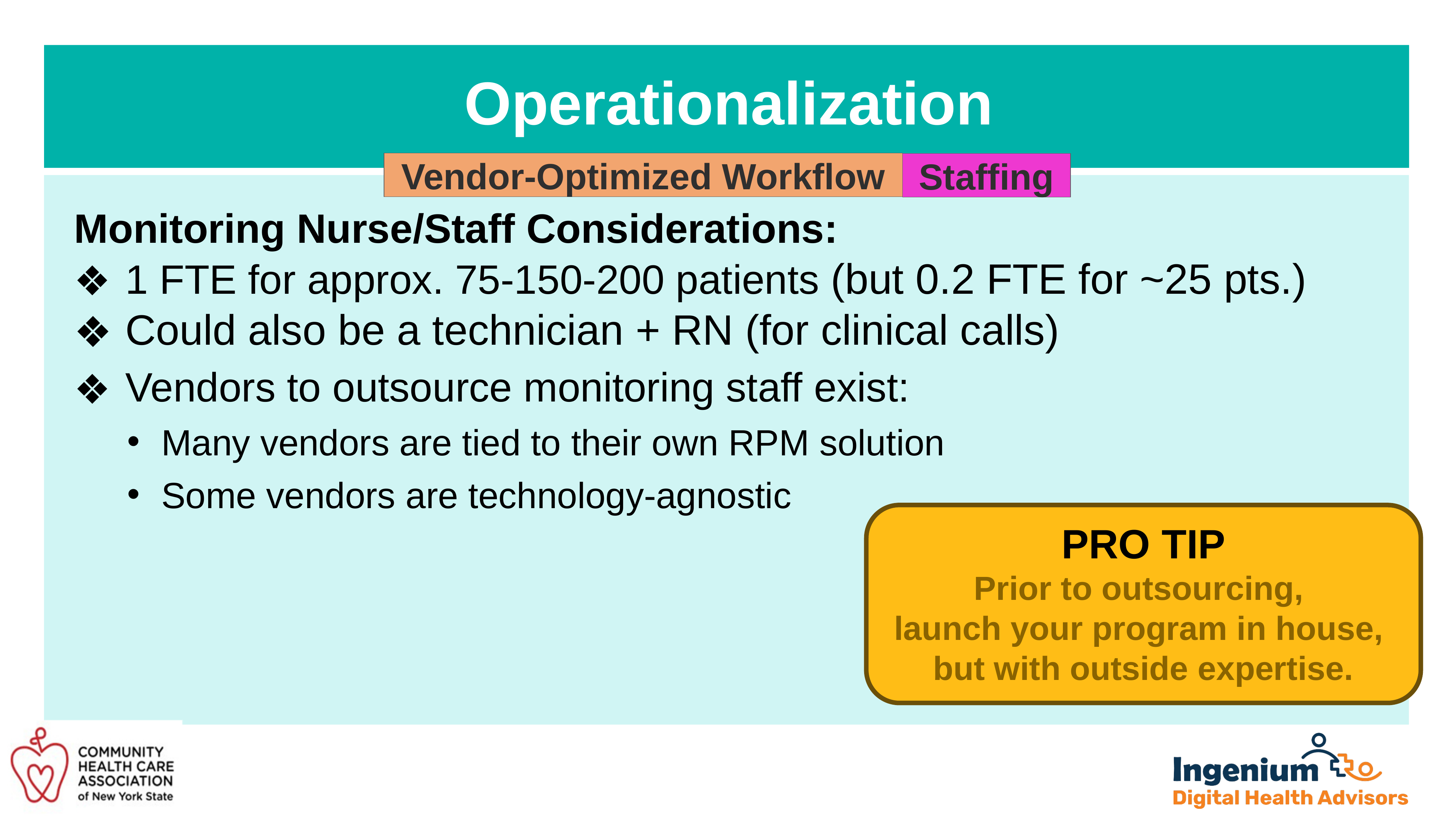

# Operationalization
Vendor-Optimized Workflow
Staffing
Monitoring Nurse/Staff Considerations:
1 FTE for approx. 75-150-200 patients (but 0.2 FTE for ~25 pts.)
Could also be a technician + RN (for clinical calls)
Vendors to outsource monitoring staff exist:
Many vendors are tied to their own RPM solution
Some vendors are technology-agnostic

PRO TIP
Prior to outsourcing,
launch your program in house,
but with outside expertise.